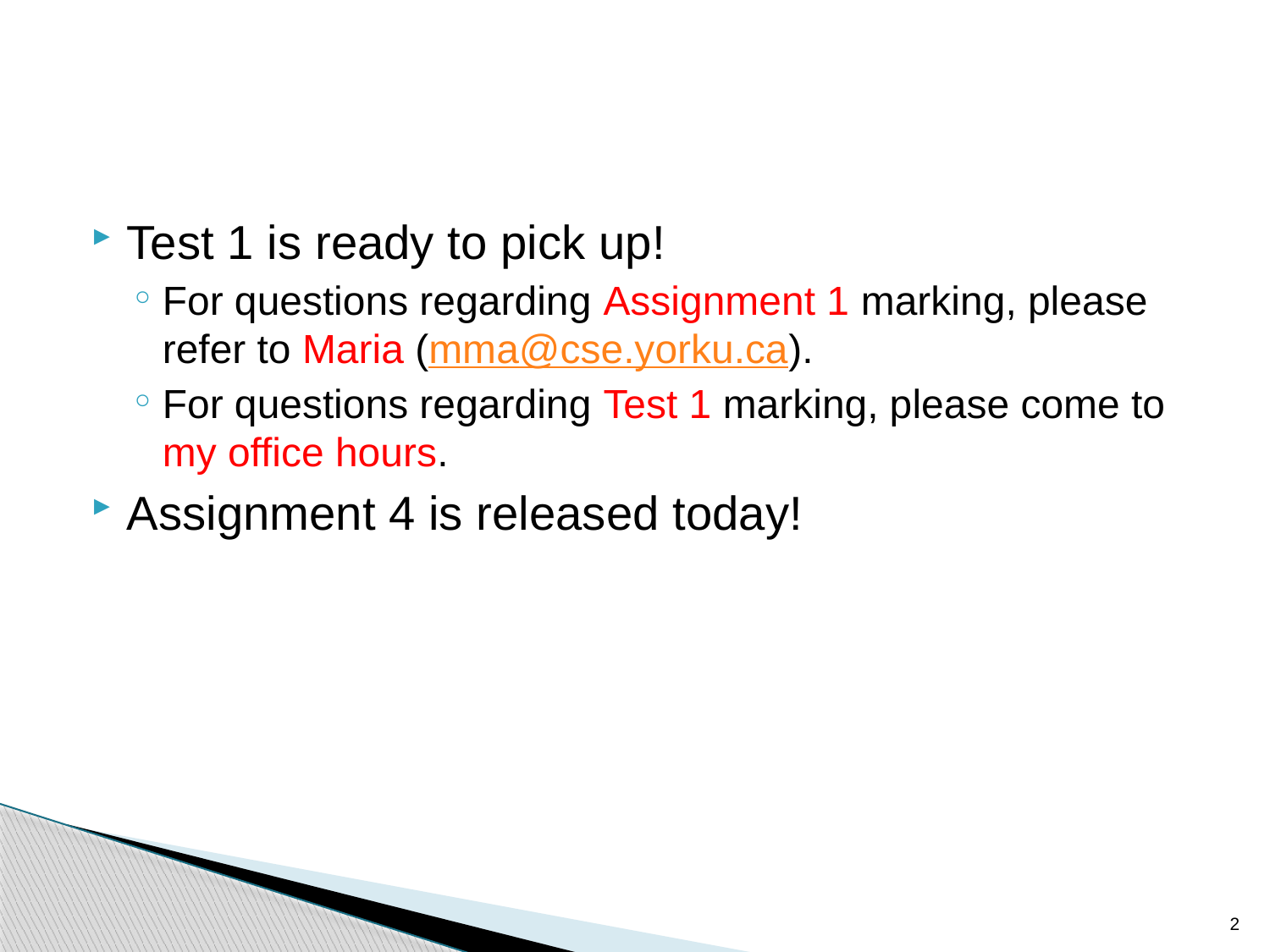

Test 1 is ready to pick up!
For questions regarding Assignment 1 marking, please refer to Maria (mma@cse.yorku.ca).
For questions regarding Test 1 marking, please come to my office hours.
Assignment 4 is released today!

2